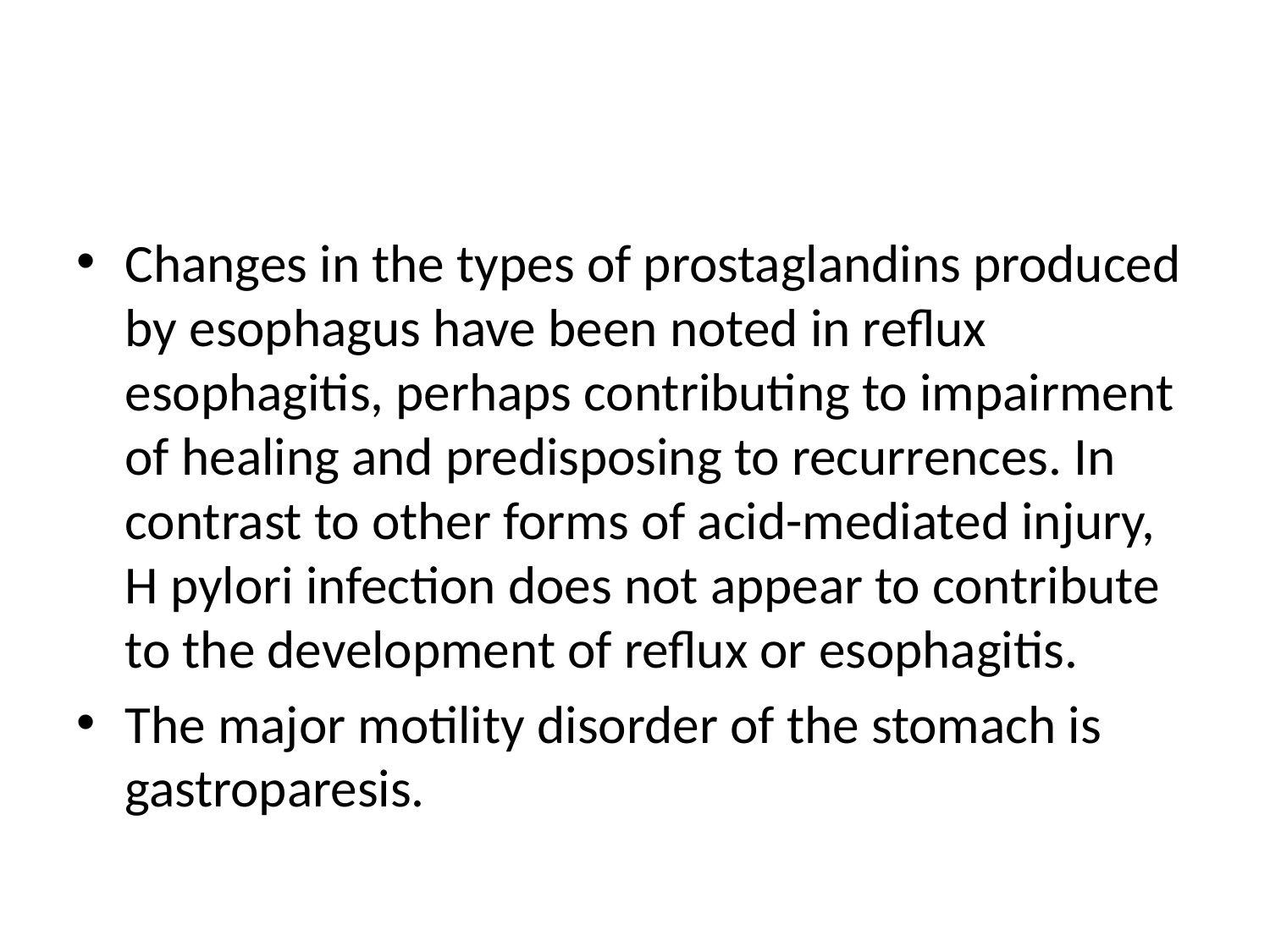

#
Changes in the types of prostaglandins produced by esophagus have been noted in reflux esophagitis, perhaps contributing to impairment of healing and predisposing to recurrences. In contrast to other forms of acid-mediated injury, H pylori infection does not appear to contribute to the development of reflux or esophagitis.
The major motility disorder of the stomach is gastroparesis.